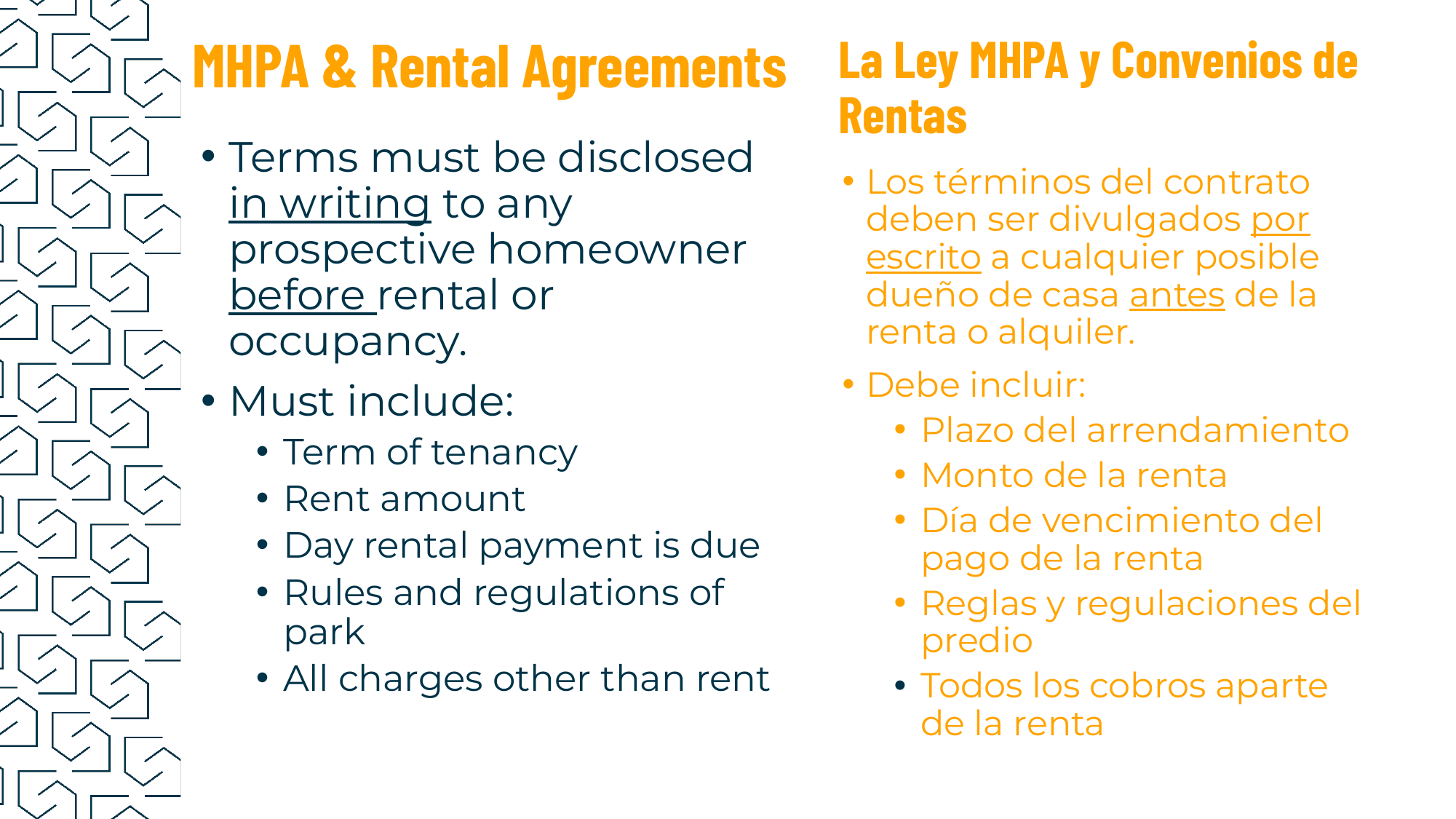

# MHPA & Rental Agreements
La Ley MHPA y Convenios de Rentas

Terms must be disclosed in writing to any prospective homeowner before rental or occupancy.
Must include:
Term of tenancy
Rent amount
Day rental payment is due
Rules and regulations of park
All charges other than rent

Los términos del contrato deben ser divulgados por escrito a cualquier posible dueño de casa antes de la renta o alquiler.
Debe incluir:
Plazo del arrendamiento
Monto de la renta
Día de vencimiento del pago de la renta
Reglas y regulaciones del predio
Todos los cobros aparte de la renta